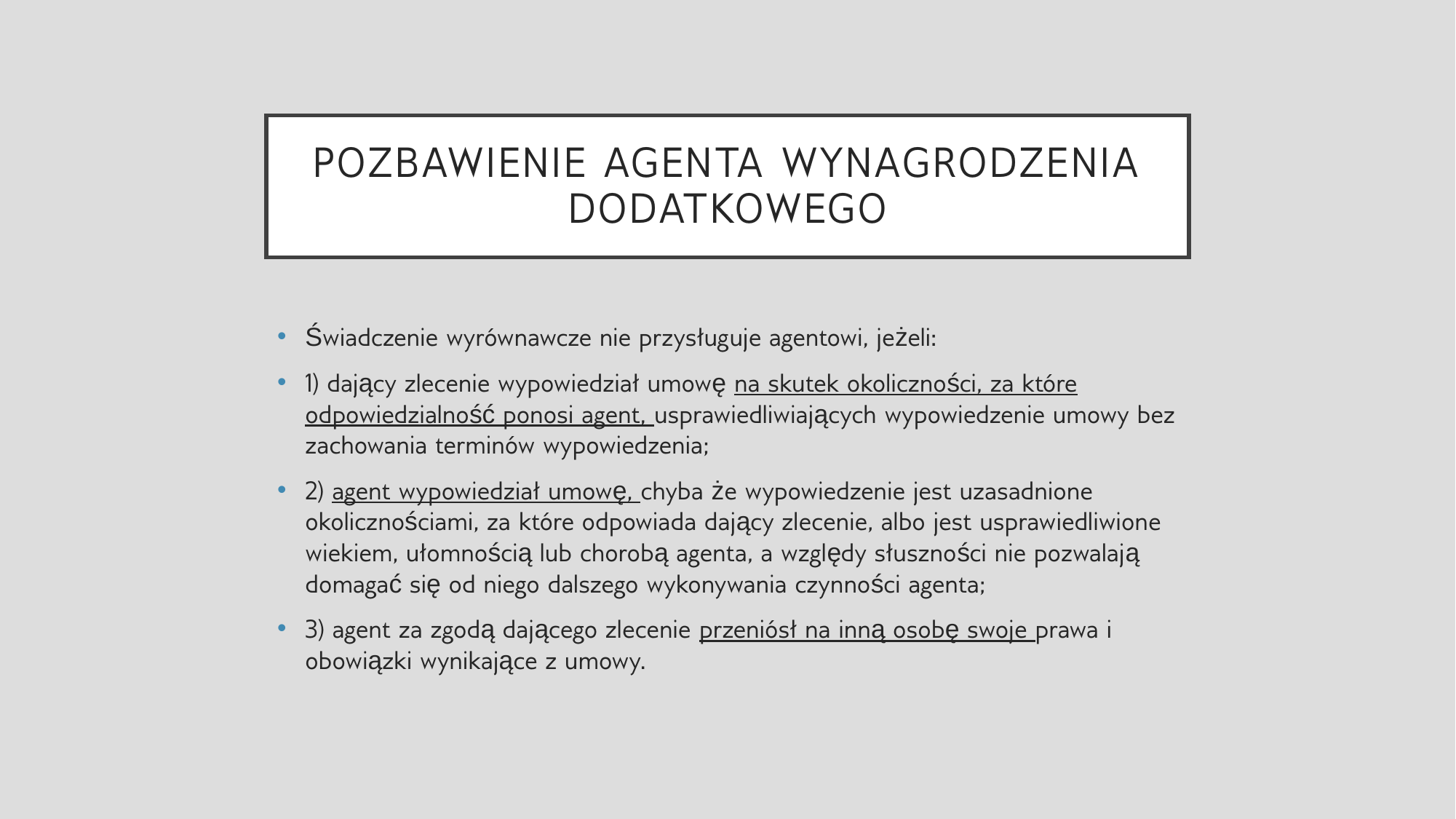

# Pozbawienie agenta wynagrodzenia dodatkowego
Świadczenie wyrównawcze nie przysługuje agentowi, jeżeli:
1) dający zlecenie wypowiedział umowę na skutek okoliczności, za które odpowiedzialność ponosi agent, usprawiedliwiających wypowiedzenie umowy bez zachowania terminów wypowiedzenia;
2) agent wypowiedział umowę, chyba że wypowiedzenie jest uzasadnione okolicznościami, za które odpowiada dający zlecenie, albo jest usprawiedliwione wiekiem, ułomnością lub chorobą agenta, a względy słuszności nie pozwalają domagać się od niego dalszego wykonywania czynności agenta;
3) agent za zgodą dającego zlecenie przeniósł na inną osobę swoje prawa i obowiązki wynikające z umowy.